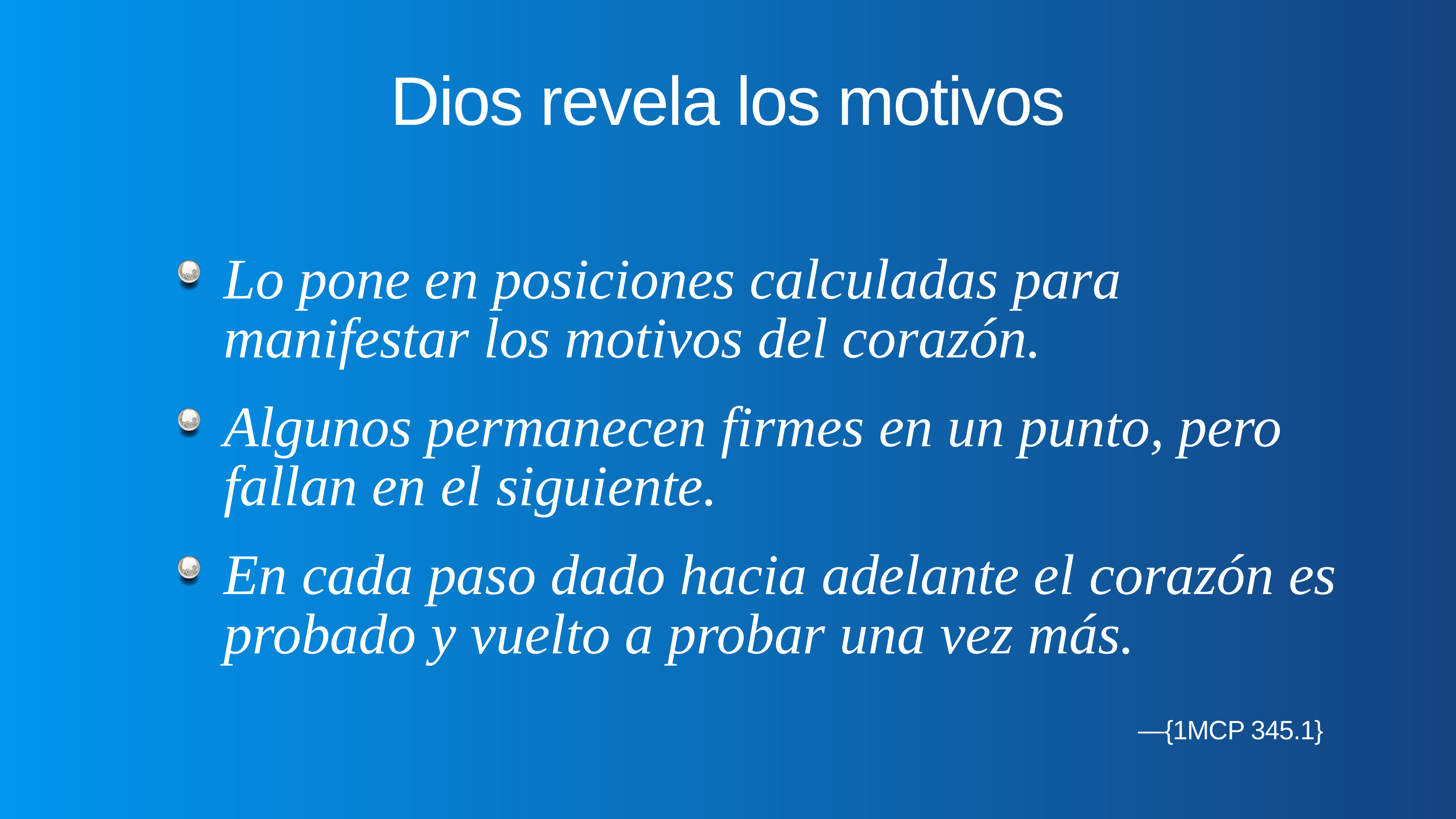

# Dios revela los motivos
Lo pone en posiciones calculadas para manifestar los motivos del corazón.
Algunos permanecen firmes en un punto, pero fallan en el siguiente.
En cada paso dado hacia adelante el corazón es probado y vuelto a probar una vez más.
—{1MCP 345.1}